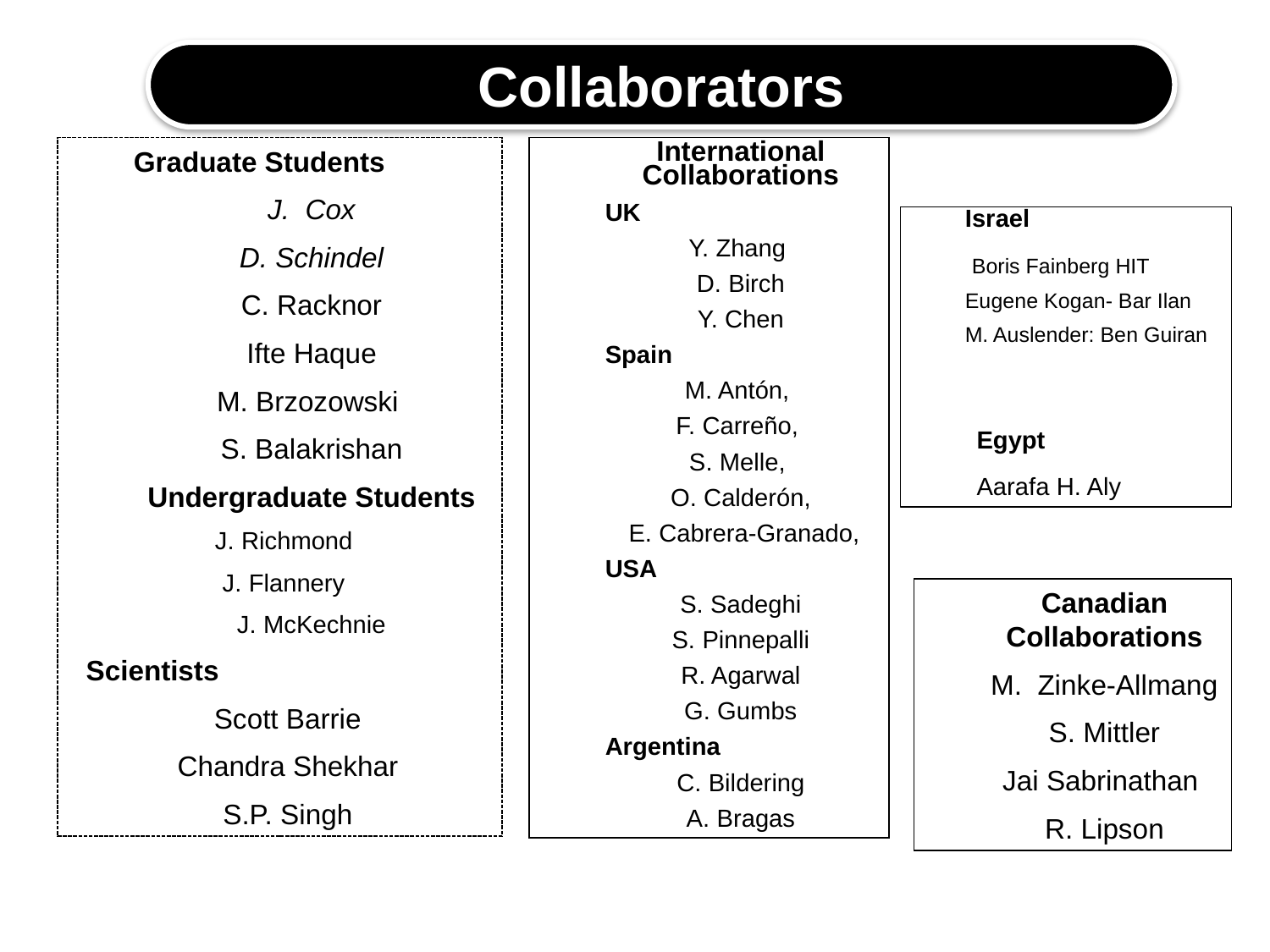

Collaborators
Graduate Students
J.  Cox
D. Schindel
C. Racknor
Ifte Haque
M. Brzozowski
S. Balakrishan
Undergraduate Students
J. Richmond
J. Flannery
J. McKechnie
Scientists
Scott Barrie
Chandra Shekhar
S.P. Singh
International Collaborations
UK
Y. Zhang
D. Birch
Y. Chen
Spain
M. Antón,
F. Carreño,
S. Melle,
O. Calderón,
 E. Cabrera-Granado,
USA
S. Sadeghi
S. Pinnepalli
R. Agarwal
G. Gumbs
Argentina
C. Bildering
A. Bragas
Israel
 Boris Fainberg HIT
Eugene Kogan- Bar Ilan
M. Auslender: Ben Guiran

Egypt
Aarafa H. Aly
Canadian Collaborations
M.  Zinke-Allmang
S. Mittler
Jai Sabrinathan
R. Lipson